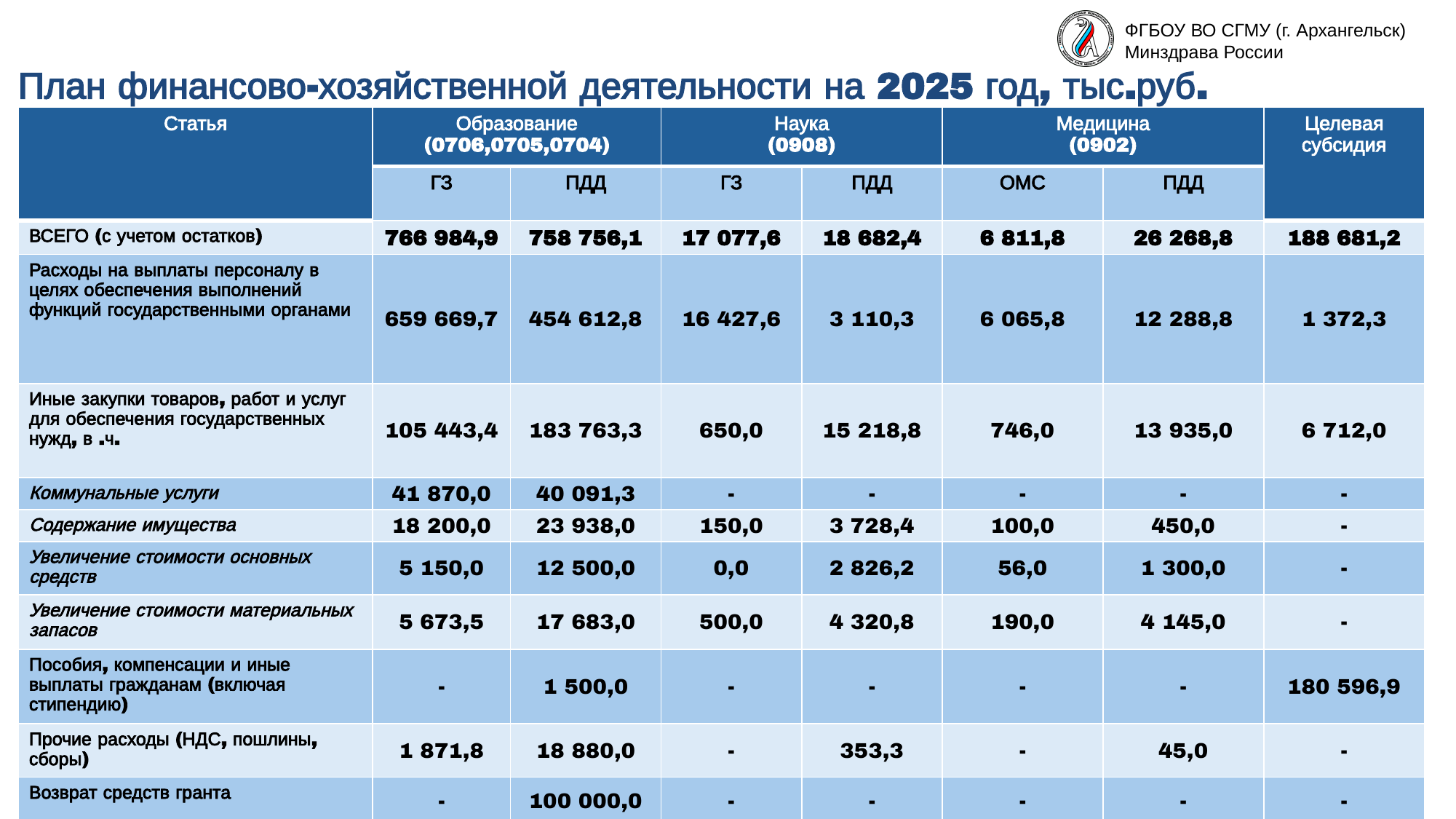

План финансово-хозяйственной деятельности на 2025 год, тыс.руб.
| Статья | Образование (0706,0705,0704) |  | Наука (0908) |  | Медицина (0902) |  | Целевая субсидия |
| --- | --- | --- | --- | --- | --- | --- | --- |
|  | ГЗ | ПДД | ГЗ | ПДД | ОМС | ПДД |  |
| ВСЕГО (с учетом остатков) | 766 984,9 | 758 756,1 | 17 077,6 | 18 682,4 | 6 811,8 | 26 268,8 | 188 681,2 |
| Расходы на выплаты персоналу в целях обеспечения выполнений функций государственными органами | 659 669,7 | 454 612,8 | 16 427,6 | 3 110,3 | 6 065,8 | 12 288,8 | 1 372,3 |
| Иные закупки товаров, работ и услуг для обеспечения государственных нужд, в .ч. | 105 443,4 | 183 763,3 | 650,0 | 15 218,8 | 746,0 | 13 935,0 | 6 712,0 |
| Коммунальные услуги | 41 870,0 | 40 091,3 | - | - | - | - | - |
| Содержание имущества | 18 200,0 | 23 938,0 | 150,0 | 3 728,4 | 100,0 | 450,0 | - |
| Увеличение стоимости основных средств | 5 150,0 | 12 500,0 | 0,0 | 2 826,2 | 56,0 | 1 300,0 | - |
| Увеличение стоимости материальных запасов | 5 673,5 | 17 683,0 | 500,0 | 4 320,8 | 190,0 | 4 145,0 | - |
| Пособия, компенсации и иные выплаты гражданам (включая стипендию) | - | 1 500,0 | - | - | - | - | 180 596,9 |
| Прочие расходы (НДС, пошлины, сборы) | 1 871,8 | 18 880,0 | - | 353,3 | - | 45,0 | - |
| Возврат средств гранта | - | 100 000,0 | - | - | - | - | - |